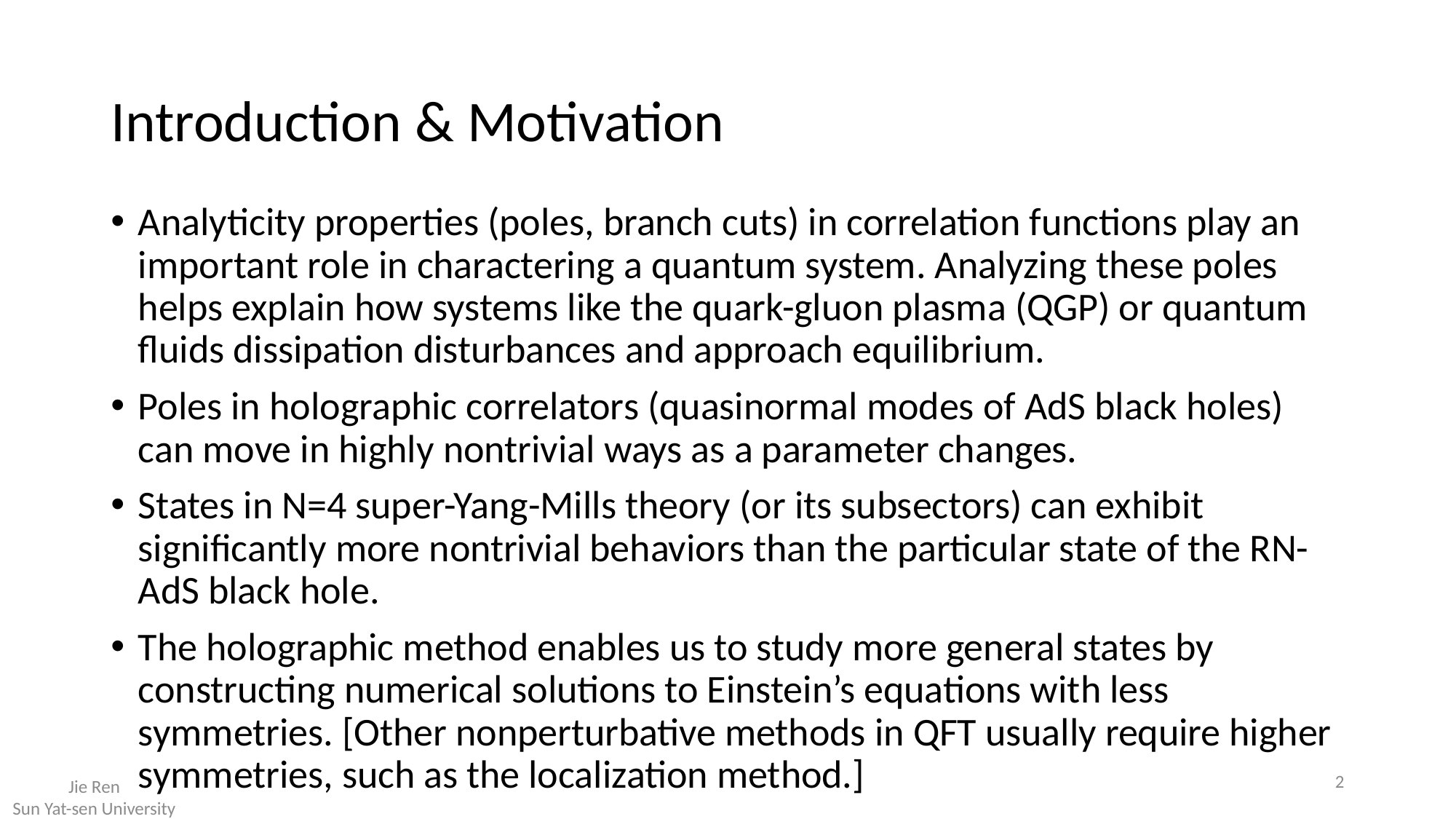

# Introduction & Motivation
Analyticity properties (poles, branch cuts) in correlation functions play an important role in charactering a quantum system. Analyzing these poles helps explain how systems like the quark-gluon plasma (QGP) or quantum fluids dissipation disturbances and approach equilibrium.
Poles in holographic correlators (quasinormal modes of AdS black holes) can move in highly nontrivial ways as a parameter changes.
States in N=4 super-Yang-Mills theory (or its subsectors) can exhibit significantly more nontrivial behaviors than the particular state of the RN-AdS black hole.
The holographic method enables us to study more general states by constructing numerical solutions to Einstein’s equations with less symmetries. [Other nonperturbative methods in QFT usually require higher symmetries, such as the localization method.]

2
Jie Ren
Sun Yat-sen University